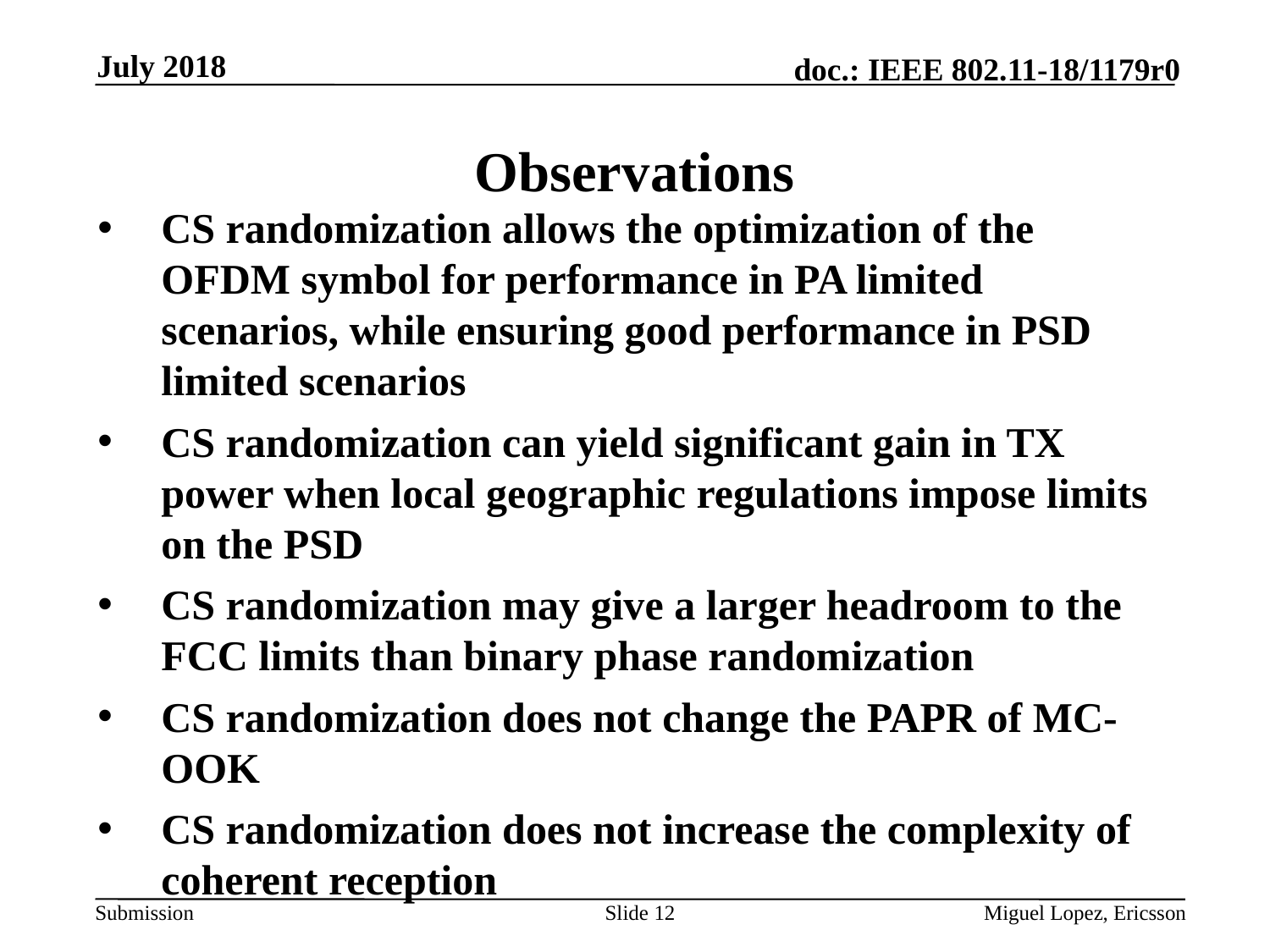

July 2018
# Observations
CS randomization allows the optimization of the OFDM symbol for performance in PA limited scenarios, while ensuring good performance in PSD limited scenarios
CS randomization can yield significant gain in TX power when local geographic regulations impose limits on the PSD
CS randomization may give a larger headroom to the FCC limits than binary phase randomization
CS randomization does not change the PAPR of MC-OOK
CS randomization does not increase the complexity of coherent reception
Slide 12
Miguel Lopez, Ericsson